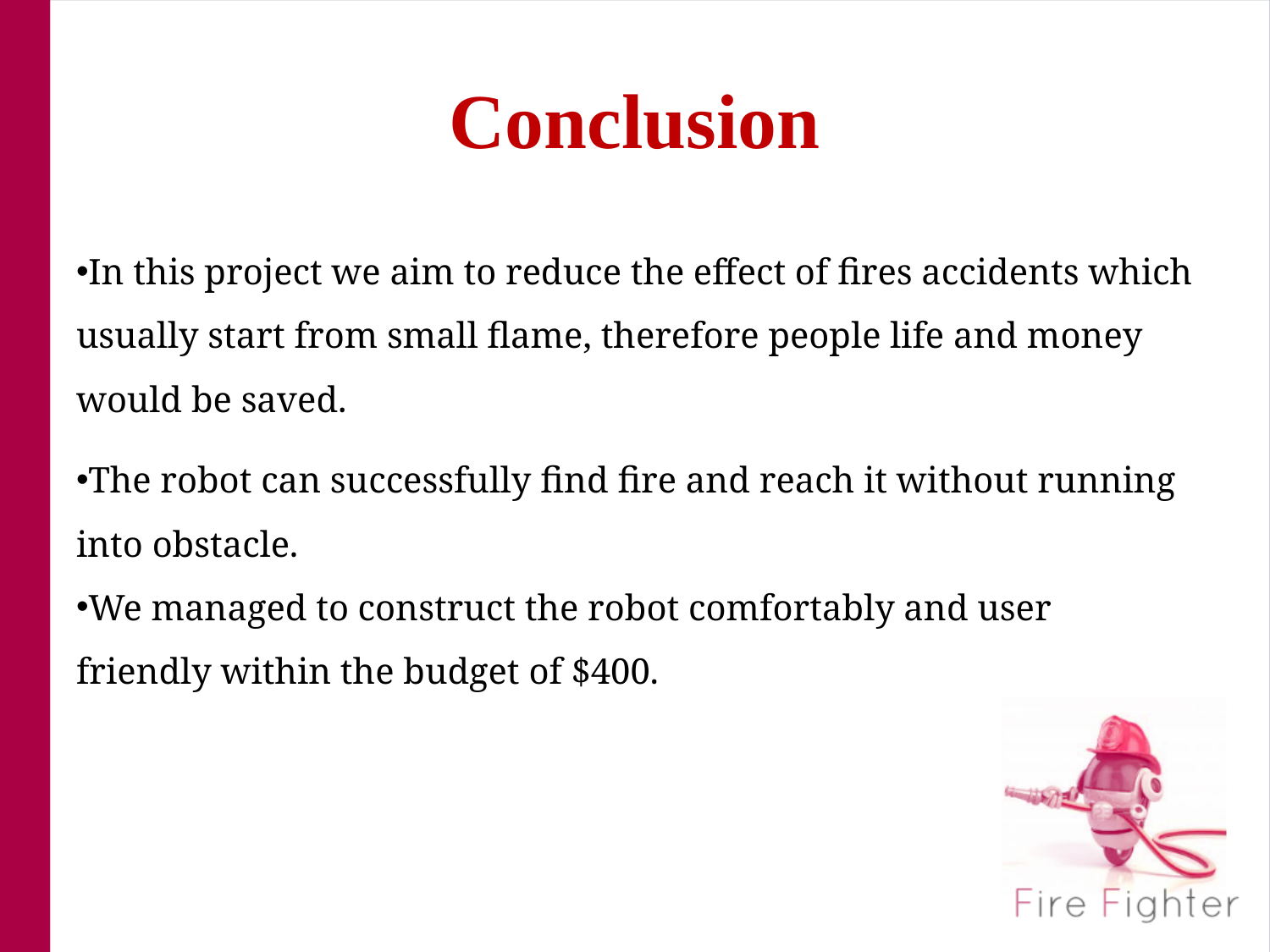

# Conclusion
In this project we aim to reduce the effect of fires accidents which usually start from small flame, therefore people life and money would be saved.
The robot can successfully find fire and reach it without running into obstacle.
We managed to construct the robot comfortably and user friendly within the budget of $400.